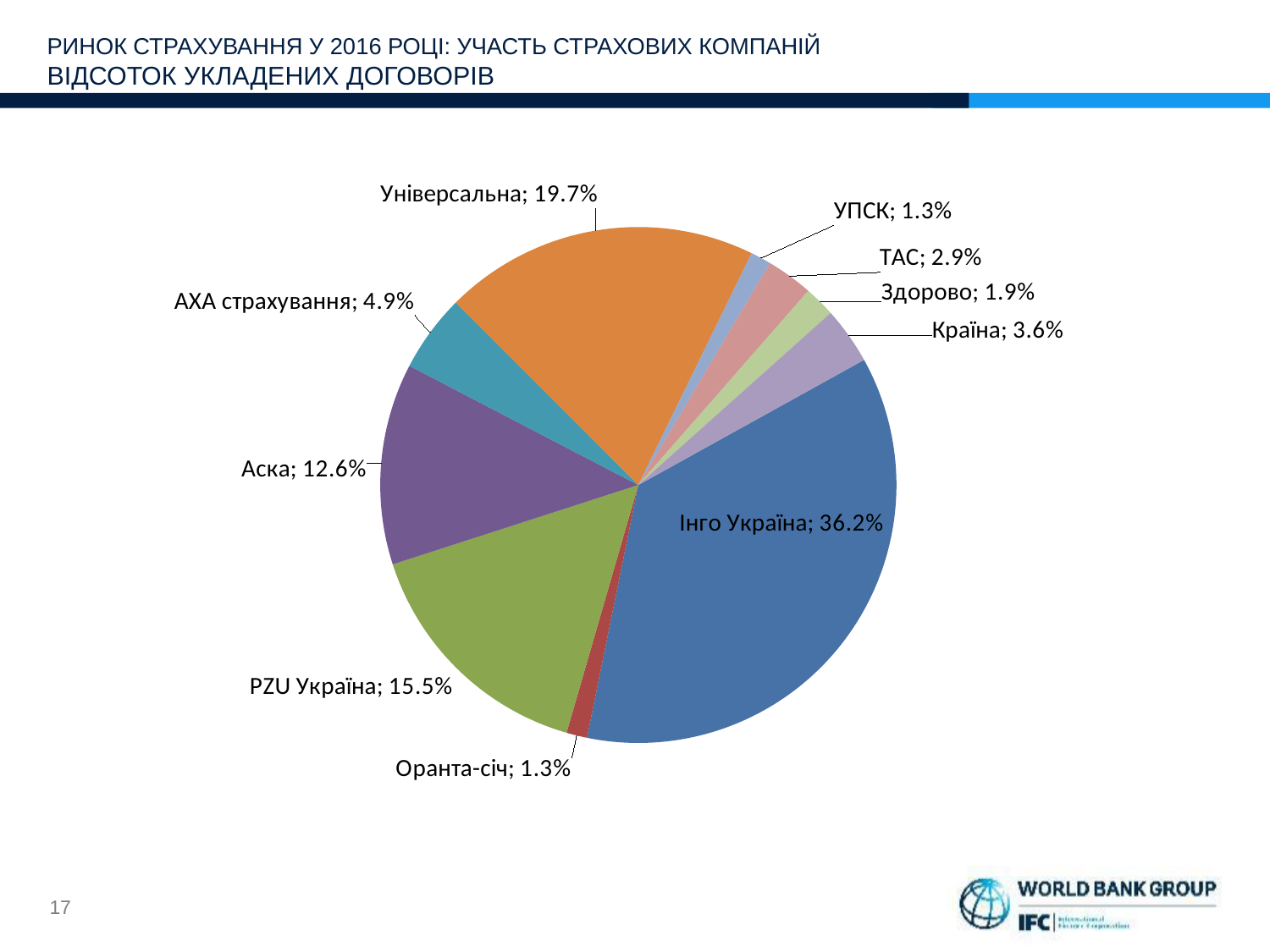

# РИНОК СТРАХУВАННЯ У 2016 РОЦІ: УЧАСТЬ СТРАХОВИХ КОМПАНІЙ ВІДСОТОК УКЛАДЕНИХ ДОГОВОРІВ

### Chart

| Category | Кількість договорів (зимовий період) |
|---|---|
| Інго Україна | 0.36245954692556637 |
| Оранта-січ | 0.012944983818770227 |
| PZU Україна | 0.1553398058252427 |
| Аска | 0.1262135922330097 |
| AXA страхування | 0.04854368932038835 |
| Універсальна | 0.19741100323624594 |
| УПСК | 0.012944983818770227 |
| ТАС | 0.02912621359223301 |
| Здорово | 0.019417475728155338 |
| Країна | 0.03559870550161812 |
17